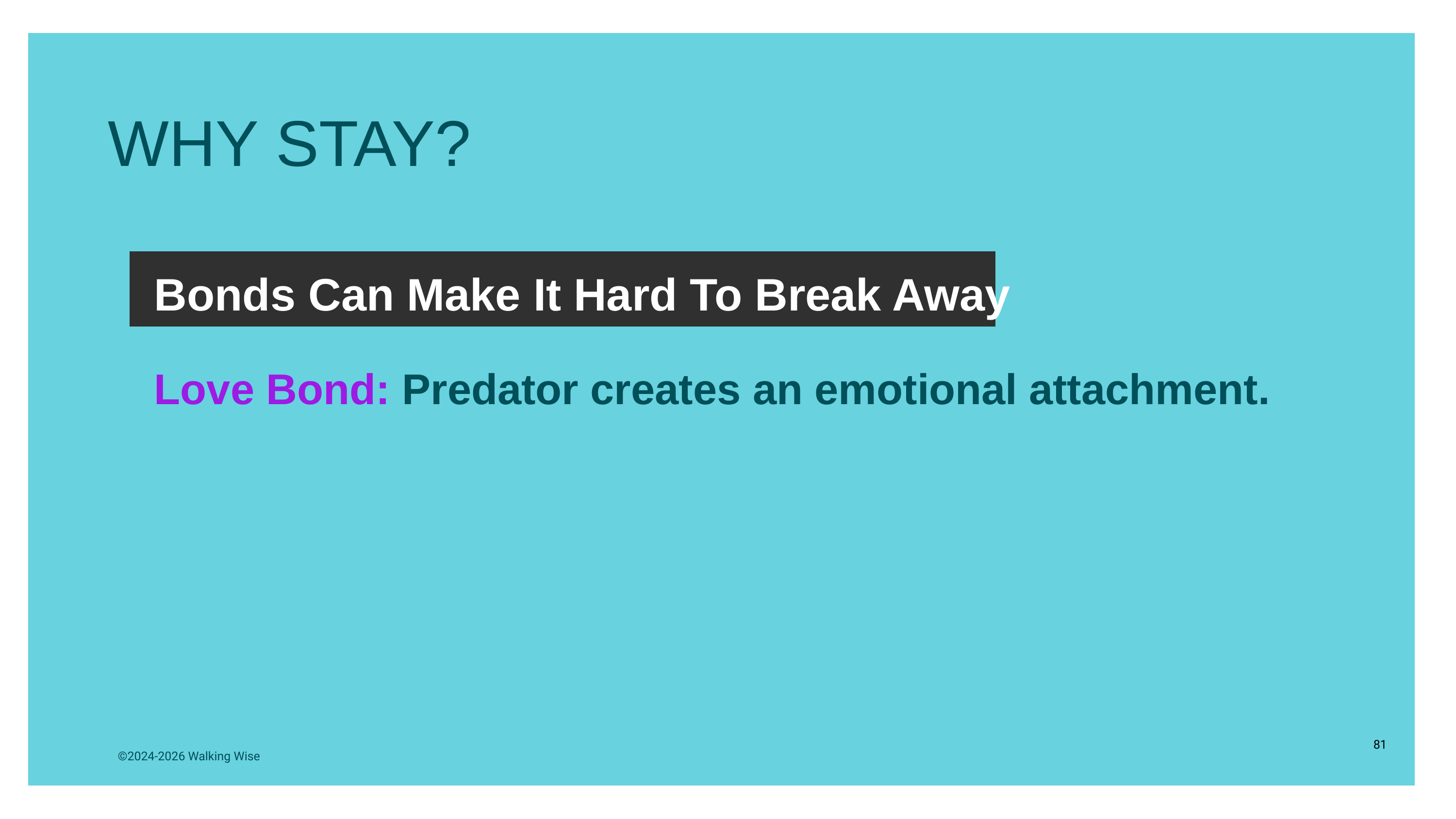

WHY STAY?

Bonds Can Make It Hard To Break Away
Love Bond: Predator creates an emotional attachment.
81
©2024-2026 Walking Wise